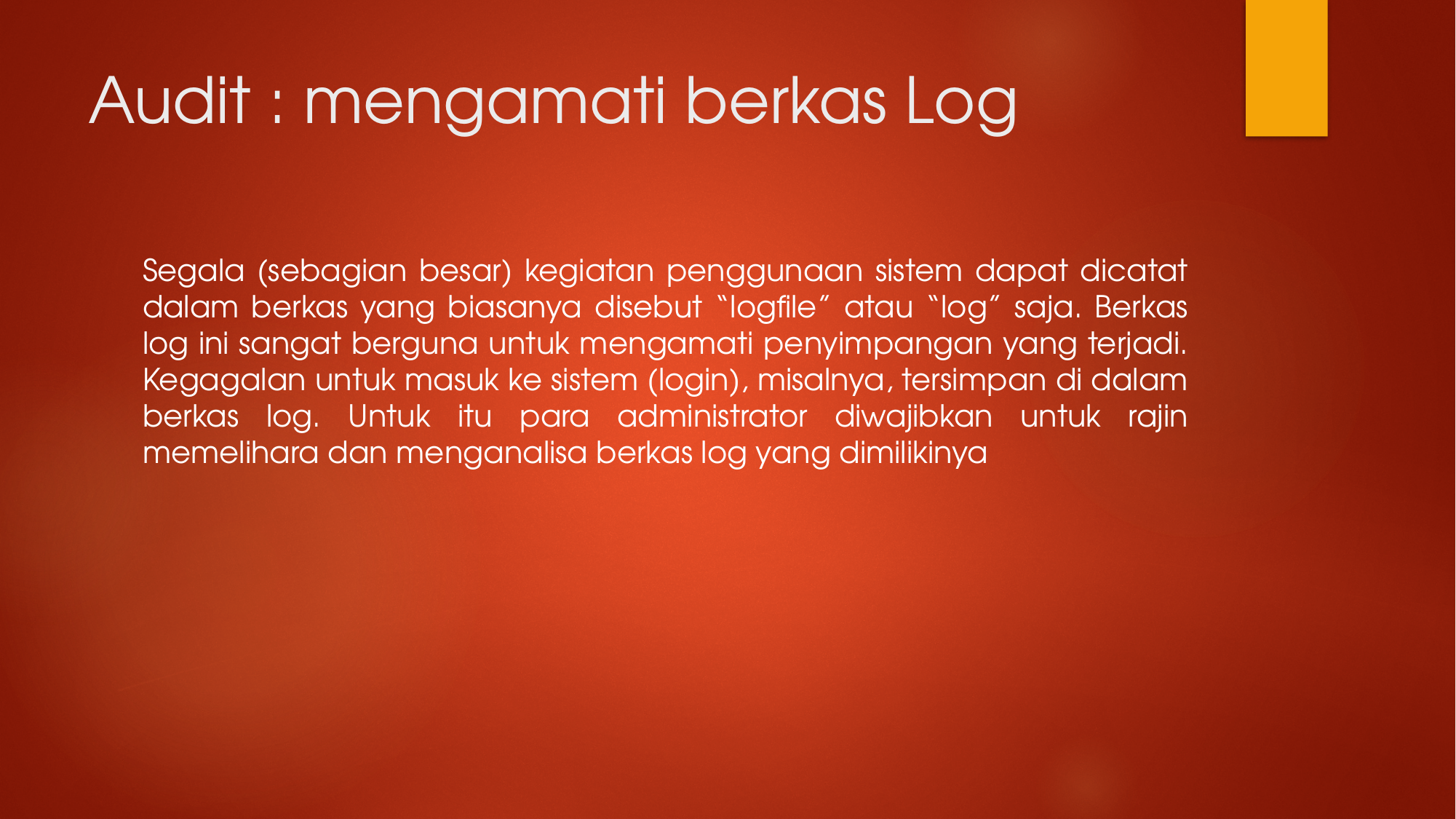

# Audit : mengamati berkas Log
Segala (sebagian besar) kegiatan penggunaan sistem dapat dicatat dalam berkas yang biasanya disebut “logfile” atau “log” saja. Berkas log ini sangat berguna untuk mengamati penyimpangan yang terjadi. Kegagalan untuk masuk ke sistem (login), misalnya, tersimpan di dalam berkas log. Untuk itu para administrator diwajibkan untuk rajin memelihara dan menganalisa berkas log yang dimilikinya